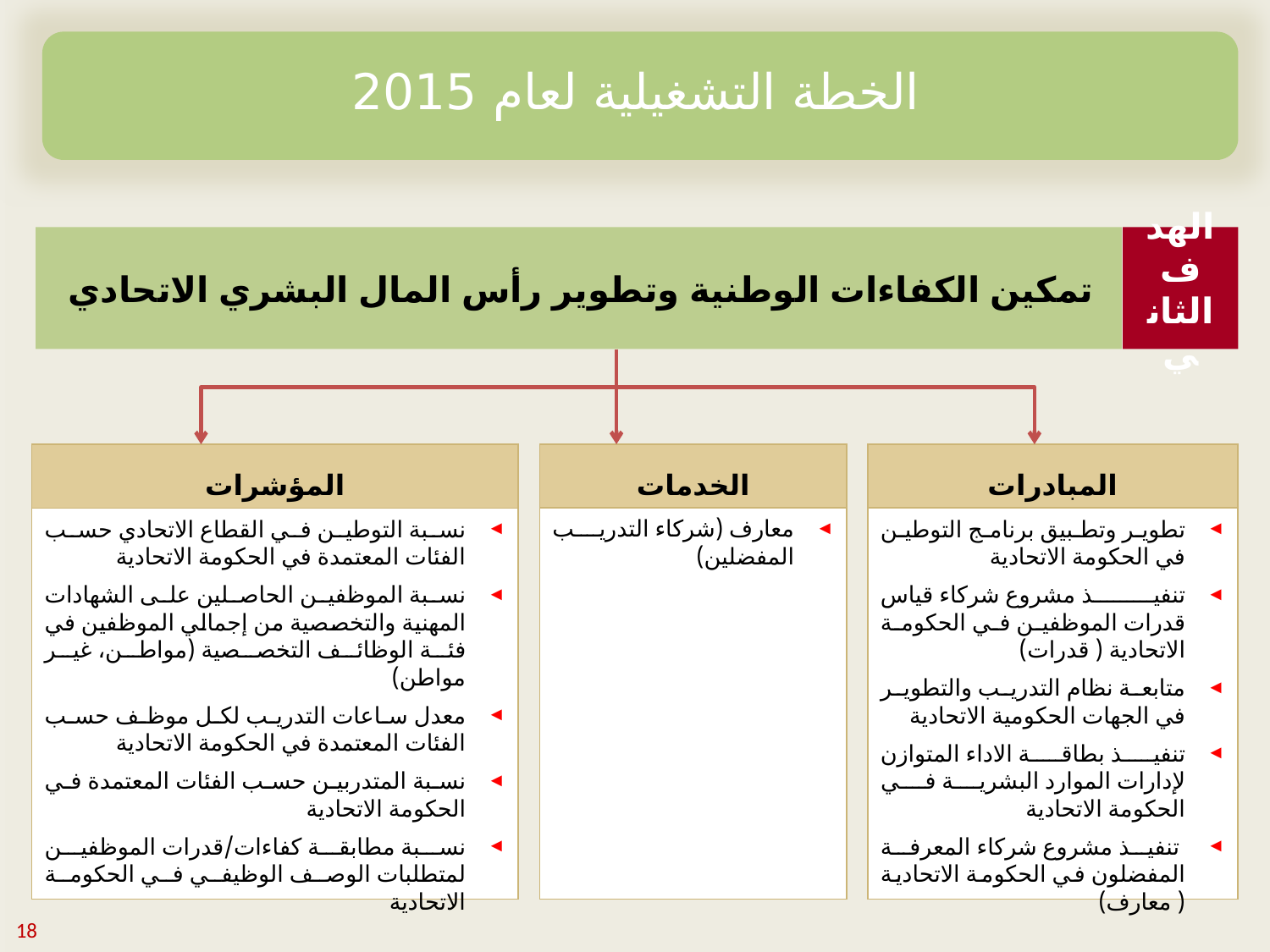

الخطة التشغيلية لعام 2015
الهدف الثاني
تمكين الكفاءات الوطنية وتطوير رأس المال البشري الاتحادي
الخدمات
معارف (شركاء التدريب المفضلين)
المبادرات
تطوير وتطبيق برنامج التوطين في الحكومة الاتحادية
تنفيذ مشروع شركاء قياس قدرات الموظفين في الحكومة الاتحادية ( قدرات)
متابعة نظام التدريب والتطوير في الجهات الحكومية الاتحادية
تنفيذ بطاقة الاداء المتوازن لإدارات الموارد البشرية في الحكومة الاتحادية
 تنفيذ مشروع شركاء المعرفة المفضلون في الحكومة الاتحادية ( معارف)

المؤشرات
نسبة التوطين في القطاع الاتحادي حسب الفئات المعتمدة في الحكومة الاتحادية
نسبة الموظفين الحاصلين على الشهادات المهنية والتخصصية من إجمالي الموظفين في فئة الوظائف التخصصية (مواطن، غير مواطن)
معدل ساعات التدريب لكل موظف حسب الفئات المعتمدة في الحكومة الاتحادية
نسبة المتدربين حسب الفئات المعتمدة في الحكومة الاتحادية
نسبة مطابقة كفاءات/قدرات الموظفين لمتطلبات الوصف الوظيفي في الحكومة الاتحادية
18